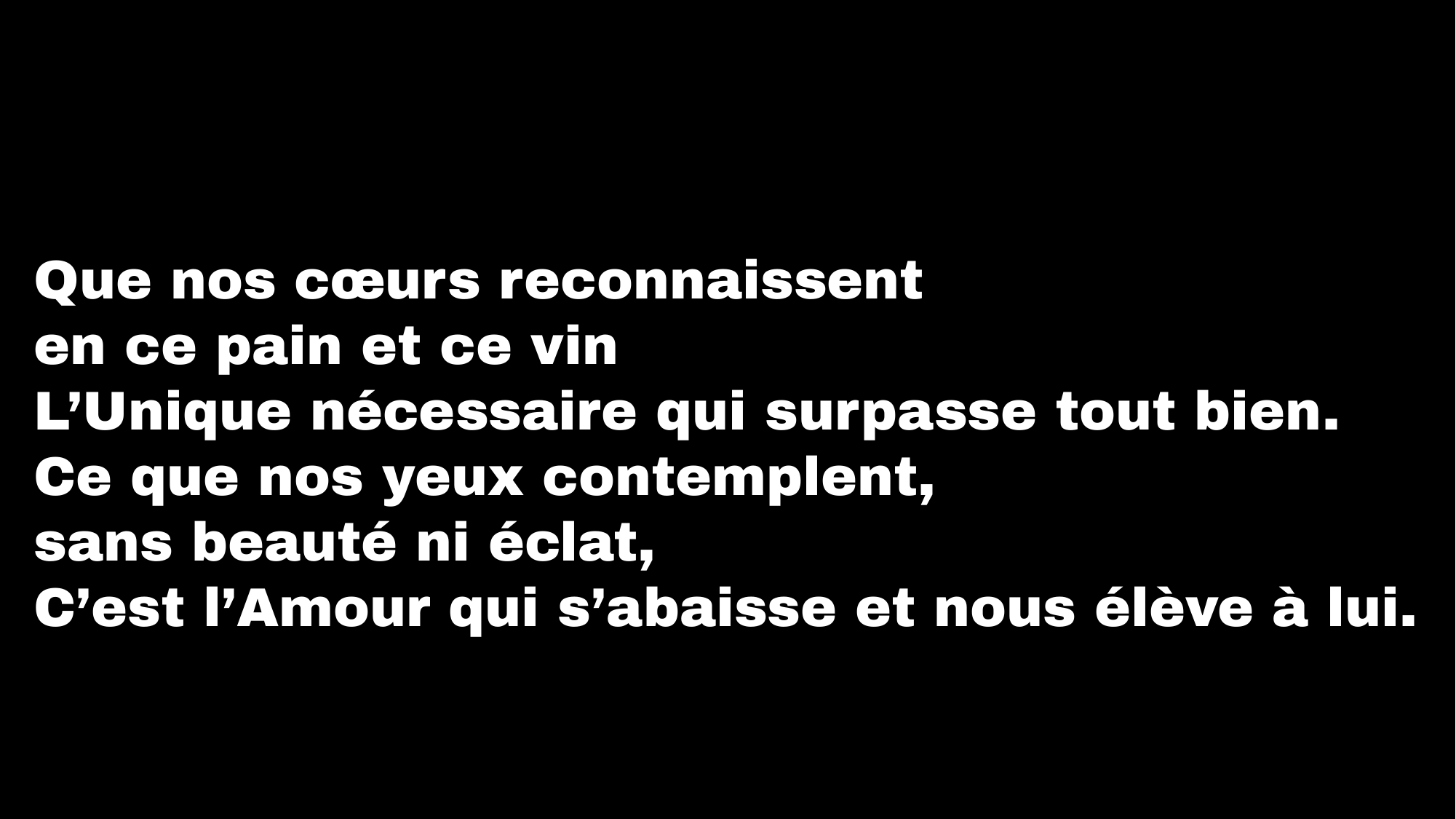

Que nos cœurs reconnaissent
en ce pain et ce vin
L’Unique nécessaire qui surpasse tout bien.
Ce que nos yeux contemplent,
sans beauté ni éclat,
C’est l’Amour qui s’abaisse et nous élève à lui.